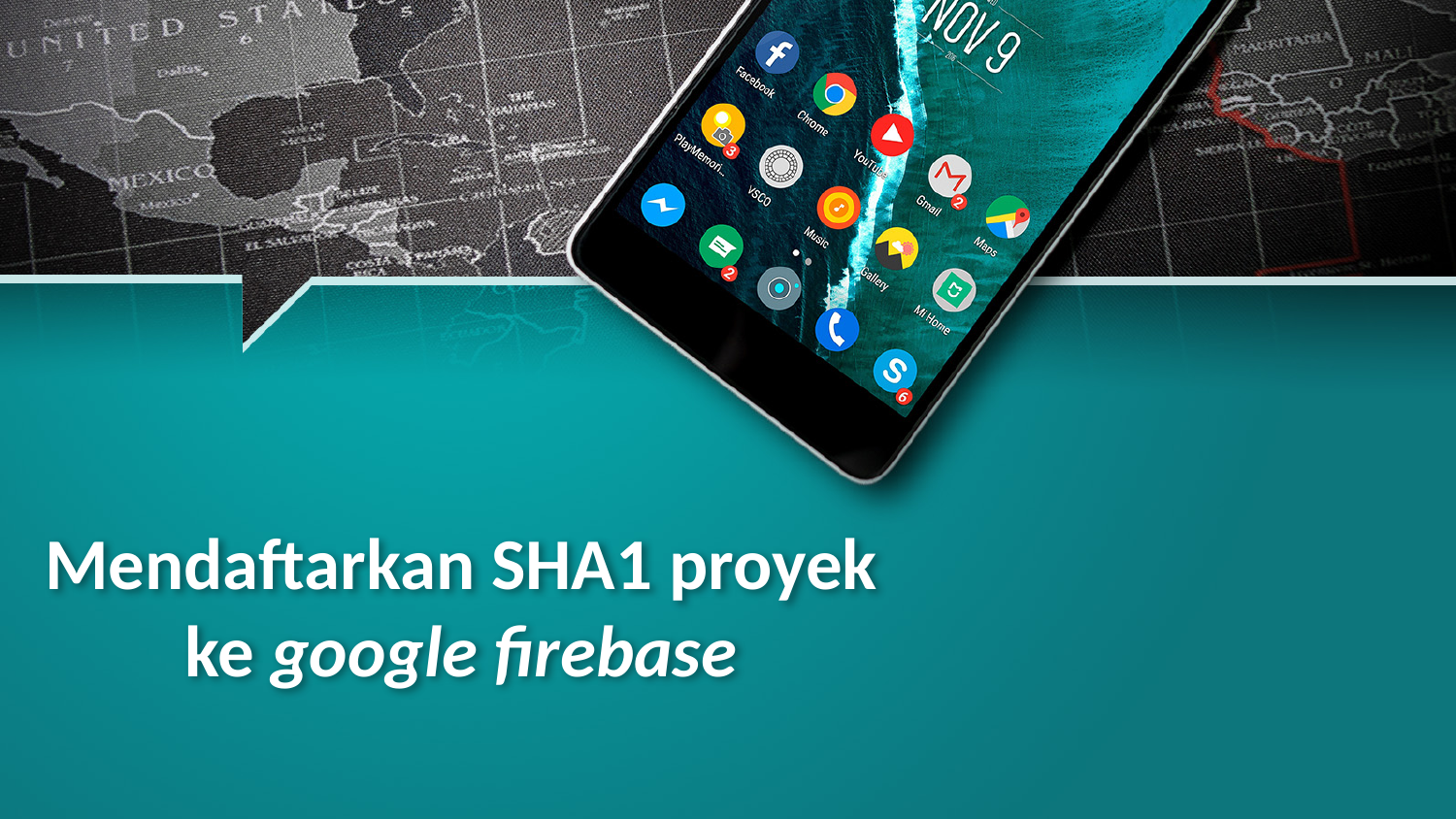

# Mendaftarkan SHA1 proyek ke google firebase